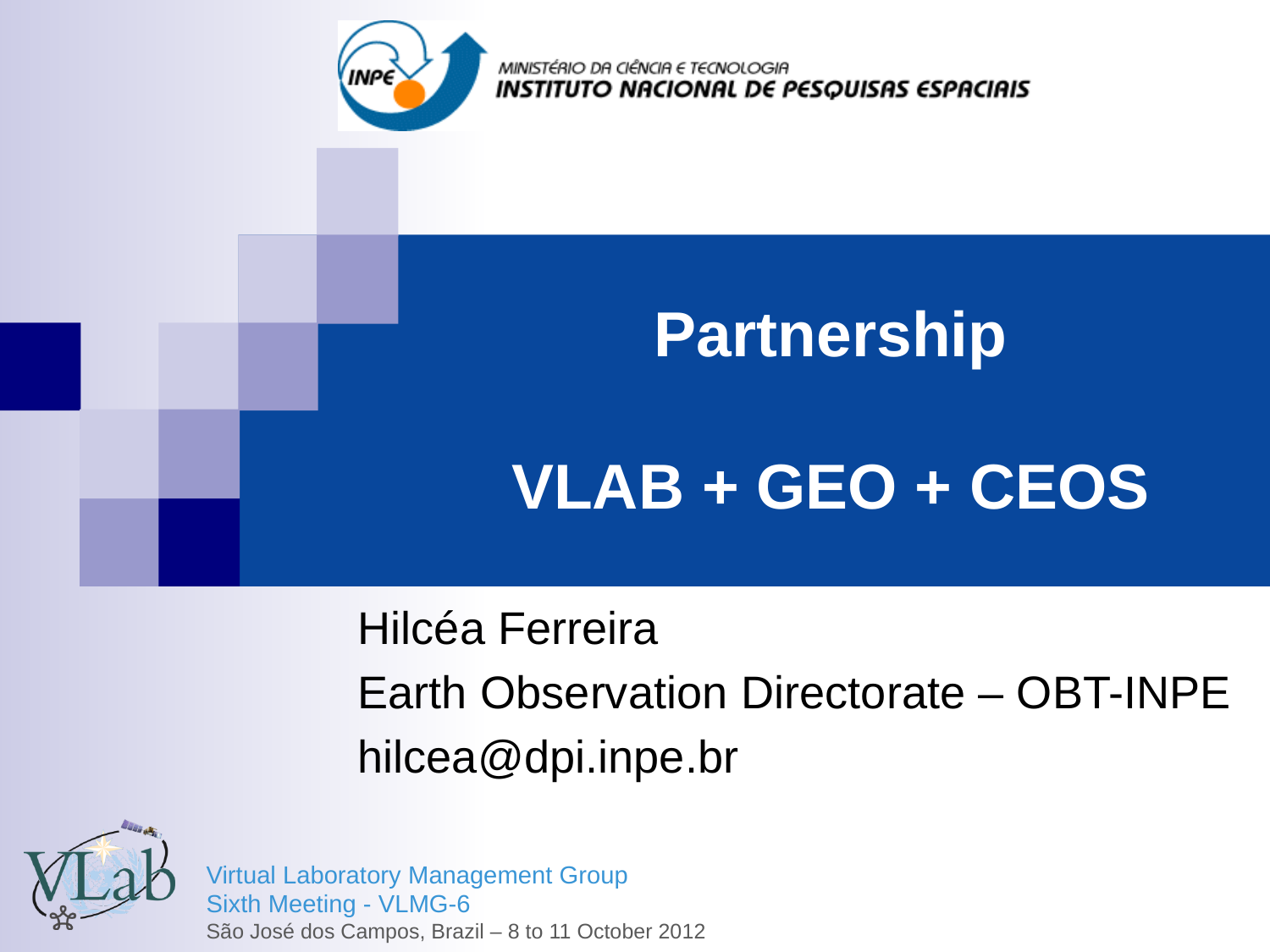

# Partnership VLAB + GEO + CEOS
Hilcéa Ferreira
Earth Observation Directorate – OBT-INPE
hilcea@dpi.inpe.br